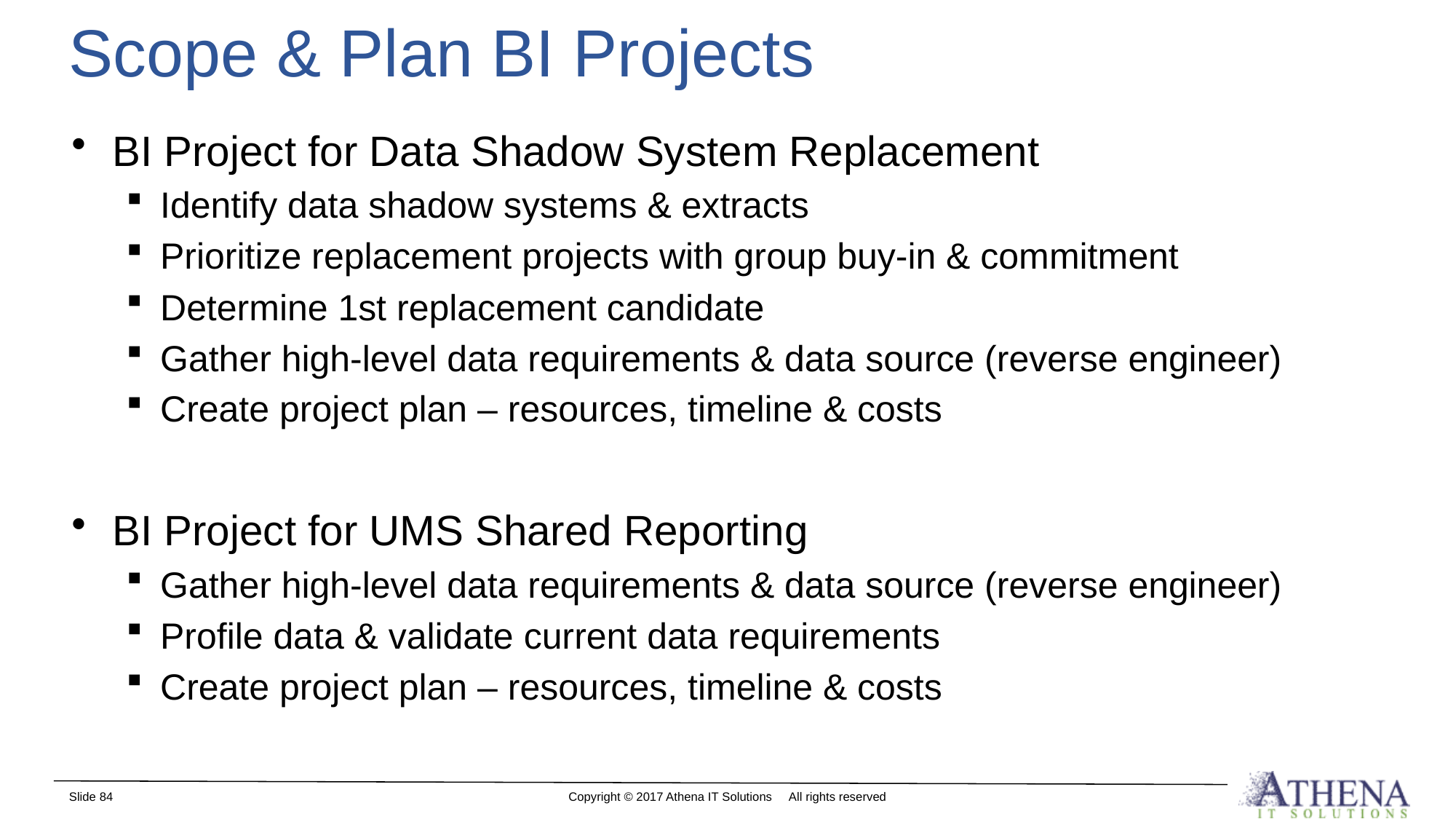

# Scope & Plan BI Projects
BI Project for Data Shadow System Replacement
Identify data shadow systems & extracts
Prioritize replacement projects with group buy-in & commitment
Determine 1st replacement candidate
Gather high-level data requirements & data source (reverse engineer)
Create project plan – resources, timeline & costs

BI Project for UMS Shared Reporting
Gather high-level data requirements & data source (reverse engineer)
Profile data & validate current data requirements
Create project plan – resources, timeline & costs
84
Copyright © 2017 Athena IT Solutions     All rights reserved